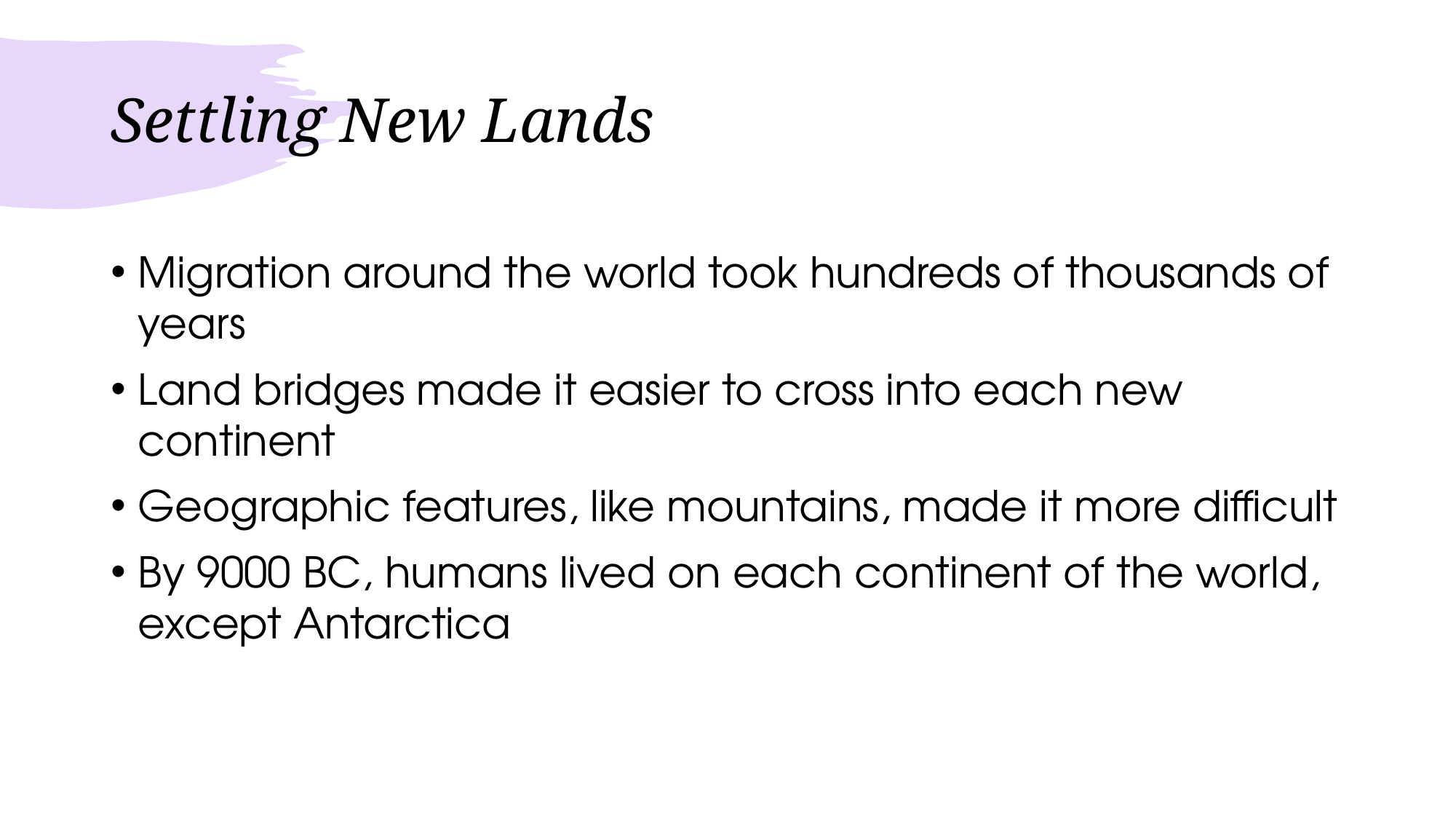

# Settling New Lands
Migration around the world took hundreds of thousands of years
Land bridges made it easier to cross into each new continent
Geographic features, like mountains, made it more difficult
By 9000 BC, humans lived on each continent of the world, except Antarctica